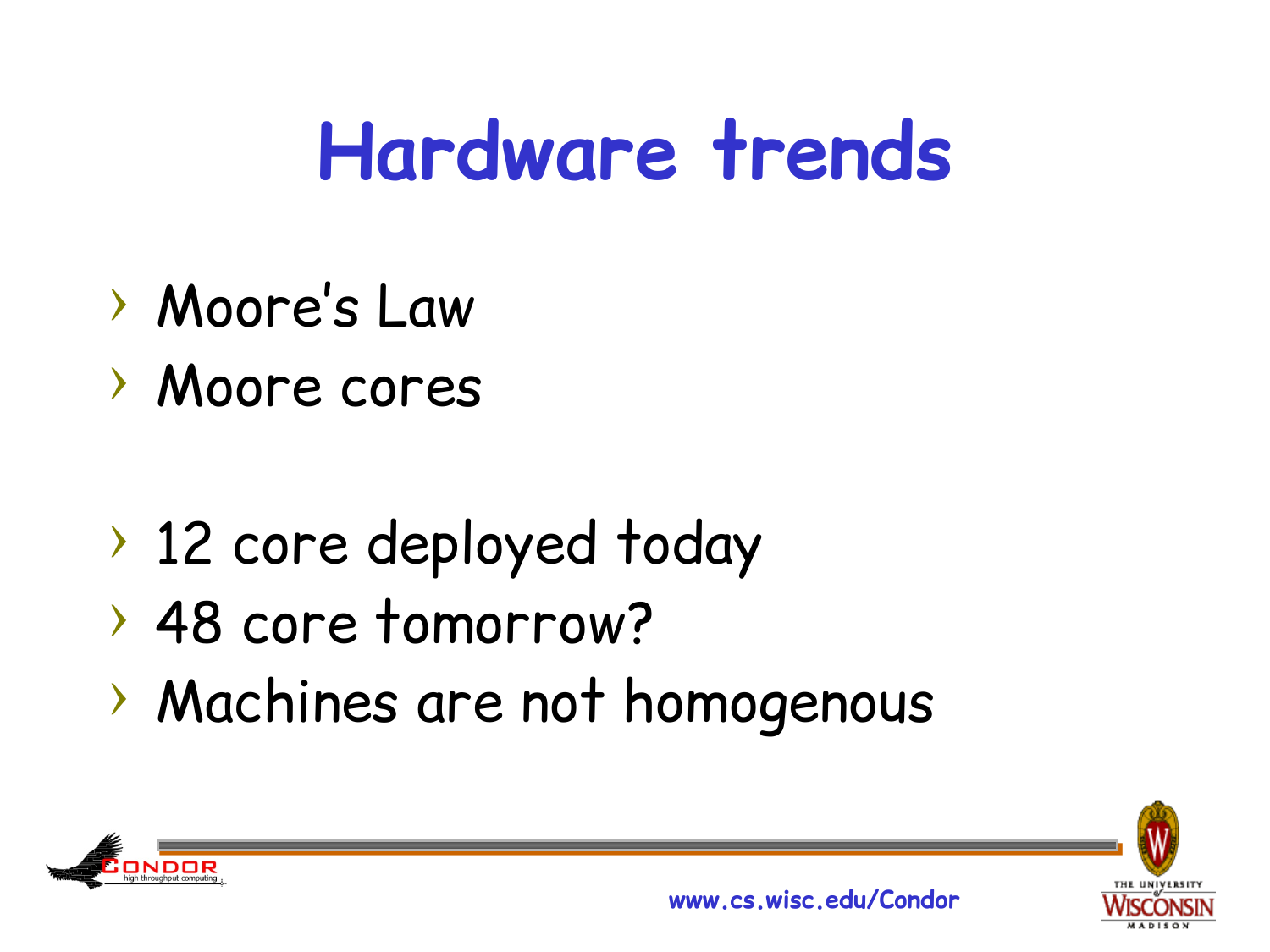

# Hardware trends
Moore’s Law
Moore cores

12 core deployed today
48 core tomorrow?
Machines are not homogenous